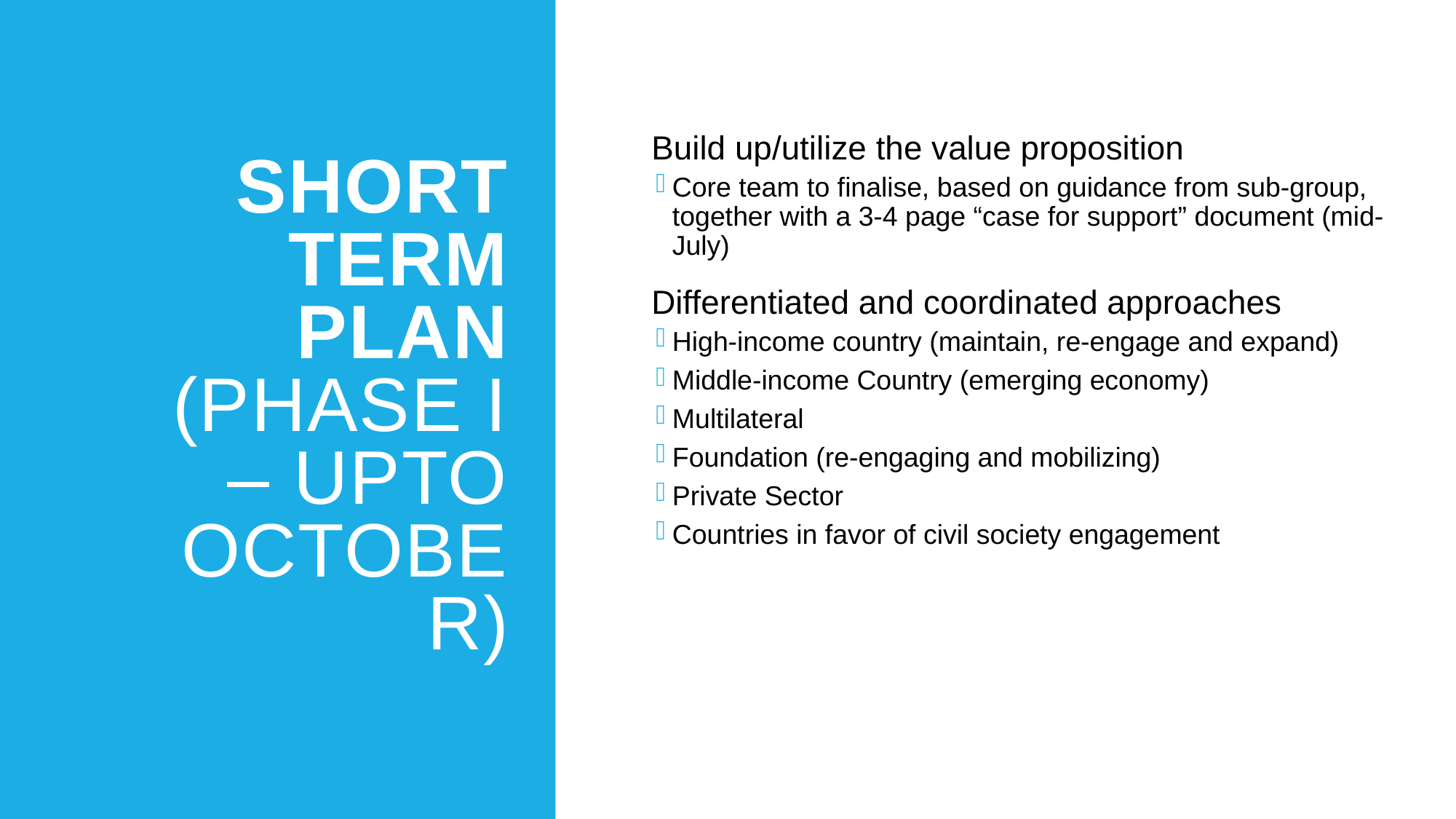

Build up/utilize the value proposition
Core team to finalise, based on guidance from sub-group, together with a 3-4 page “case for support” document (mid-July)
Differentiated and coordinated approaches
High-income country (maintain, re-engage and expand)
Middle-income Country (emerging economy)
Multilateral
Foundation (re-engaging and mobilizing)
Private Sector
Countries in favor of civil society engagement

# Short TeRM plan (phase I – upto October)